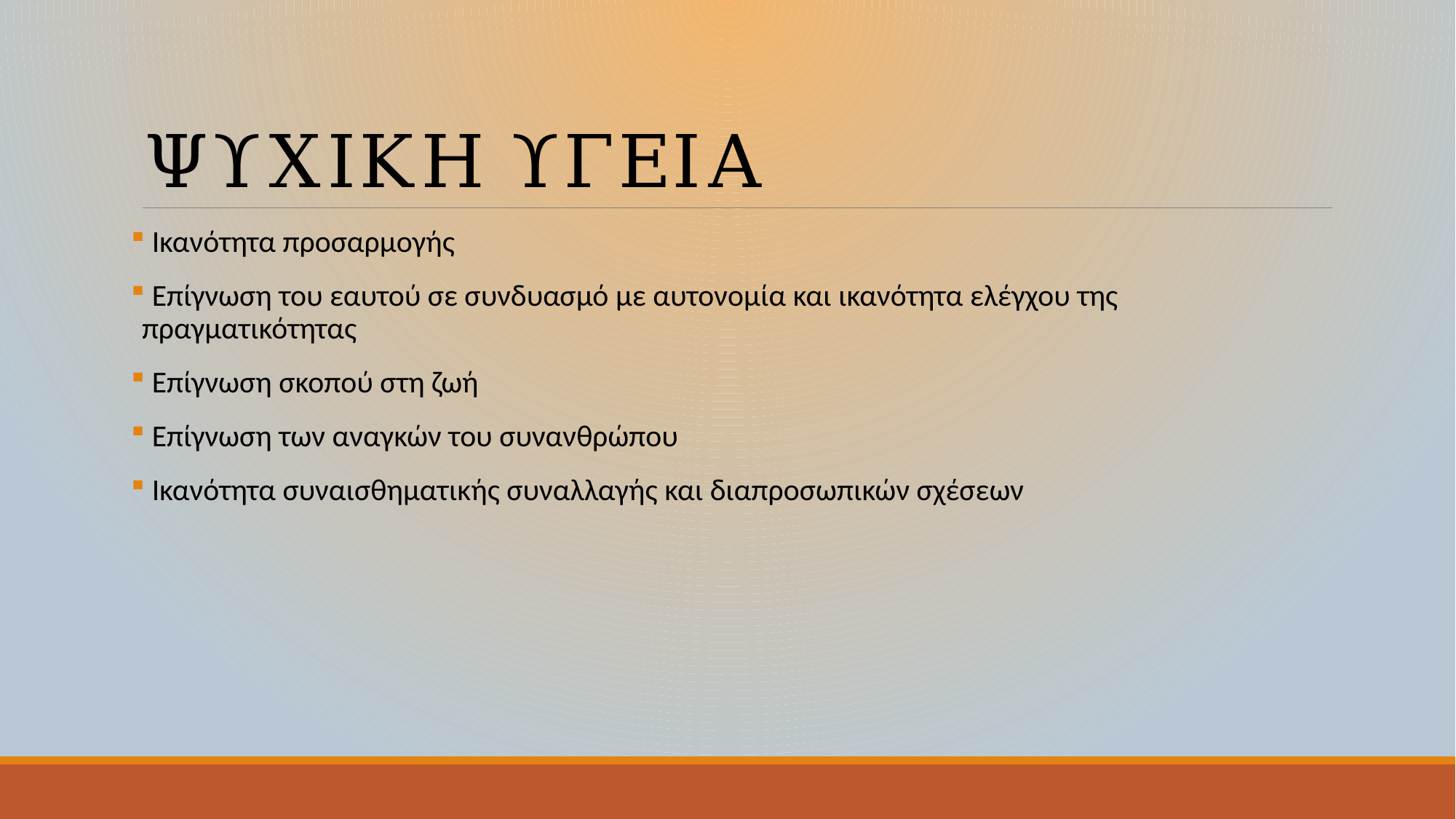

# ΨΥΧΙΚΗ ΥΓΕΙΑ
 Ικανότητα προσαρμογής
 Επίγνωση του εαυτού σε συνδυασμό με αυτονομία και ικανότητα ελέγχου της πραγματικότητας
 Επίγνωση σκοπού στη ζωή
 Επίγνωση των αναγκών του συνανθρώπου
 Ικανότητα συναισθηματικής συναλλαγής και διαπροσωπικών σχέσεων